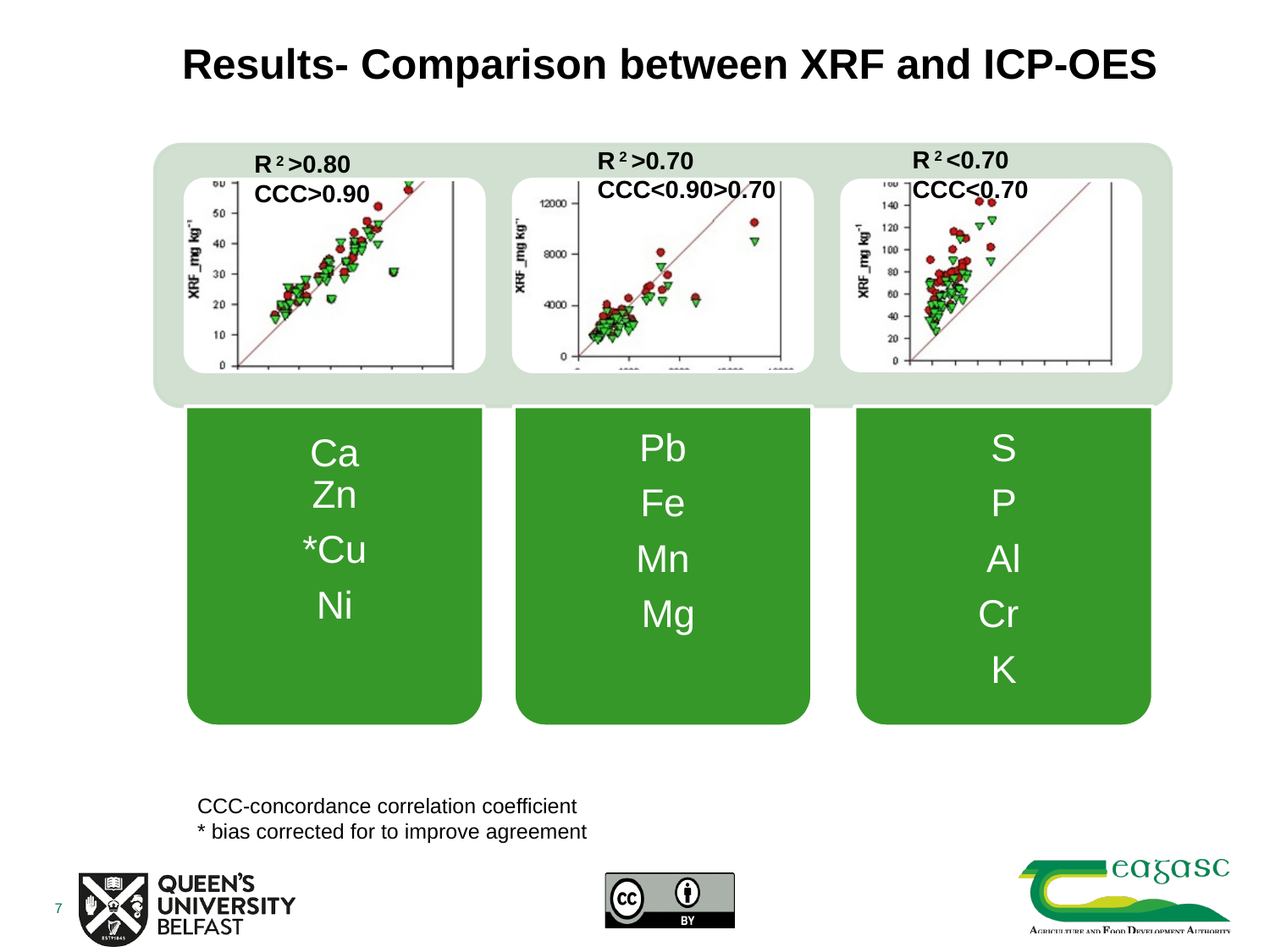

# Results- Comparison between XRF and ICP-OES
R 2 <0.70
CCC<0.70
R 2 >0.70
CCC<0.90>0.70
R 2 >0.80
CCC>0.90
 Ca
Zn
*Cu
Ni
Pb
Fe
Mn
 Mg
S
P
Al
Cr
K

CCC-concordance correlation coefficient
* bias corrected for to improve agreement
7